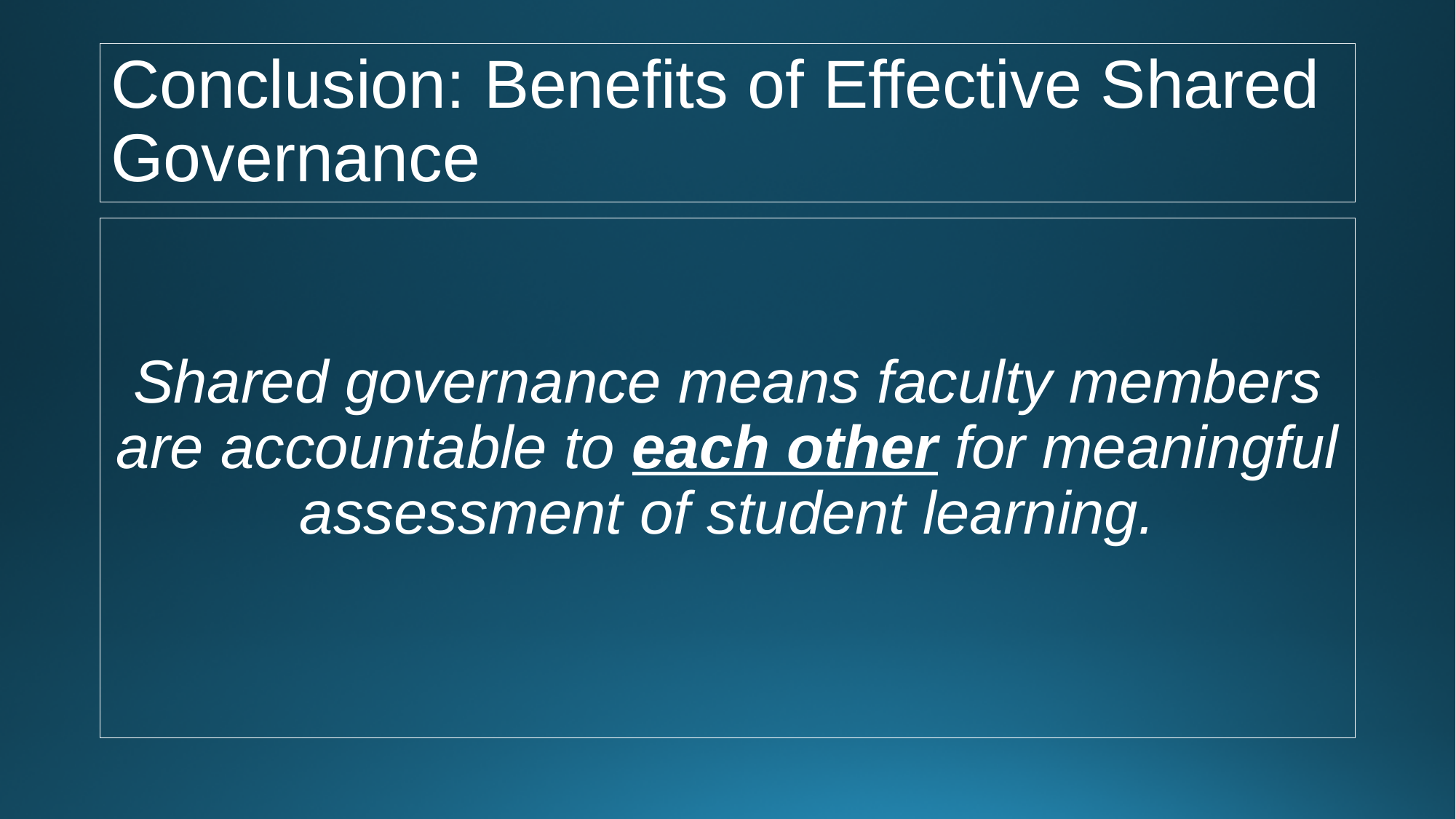

# Conclusion: Benefits of Effective Shared Governance

Shared governance means faculty members are accountable to each other for meaningful assessment of student learning.